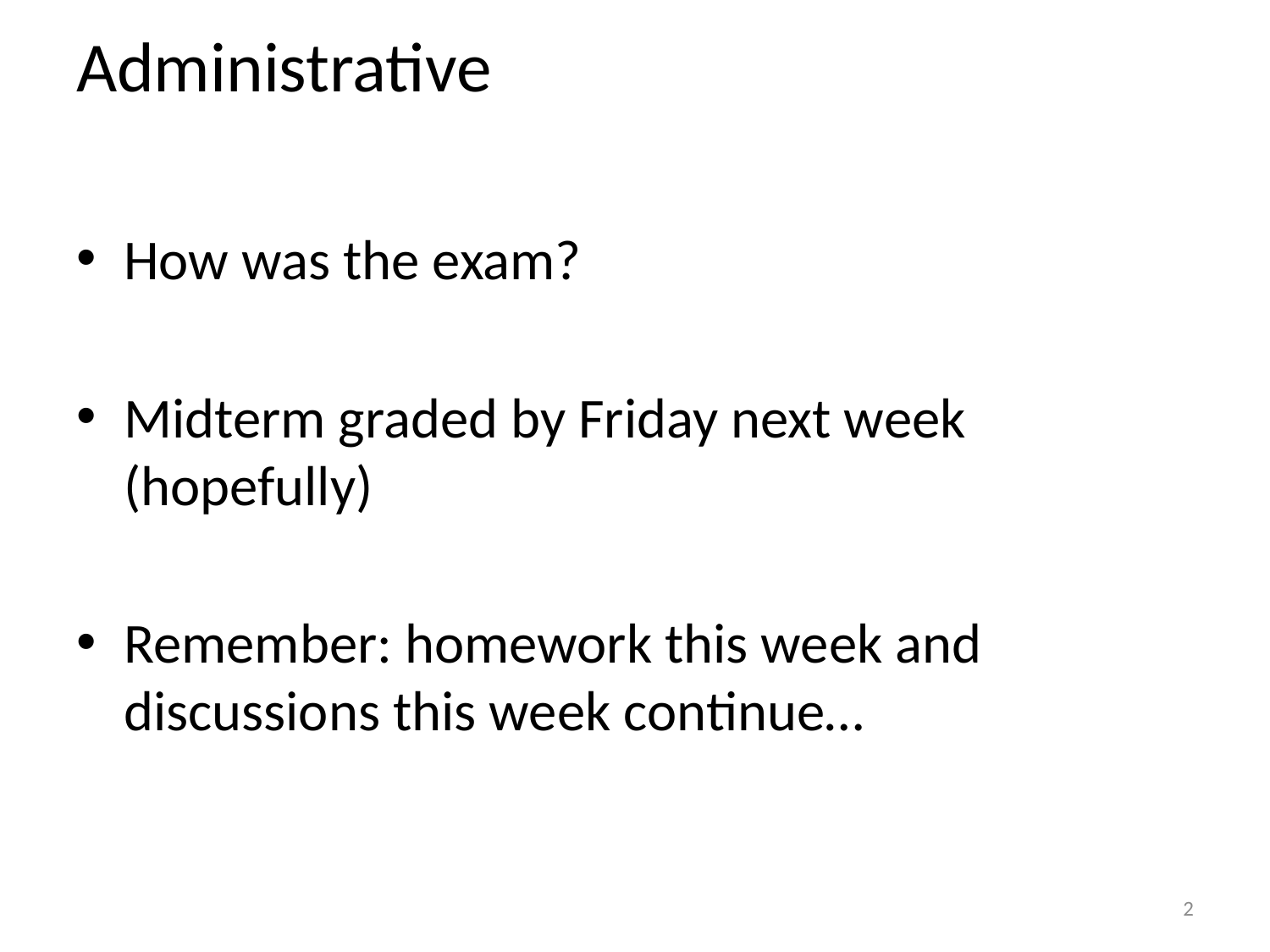

# Administrative

How was the exam?

Midterm graded by Friday next week (hopefully)

Remember: homework this week and discussions this week continue…

2